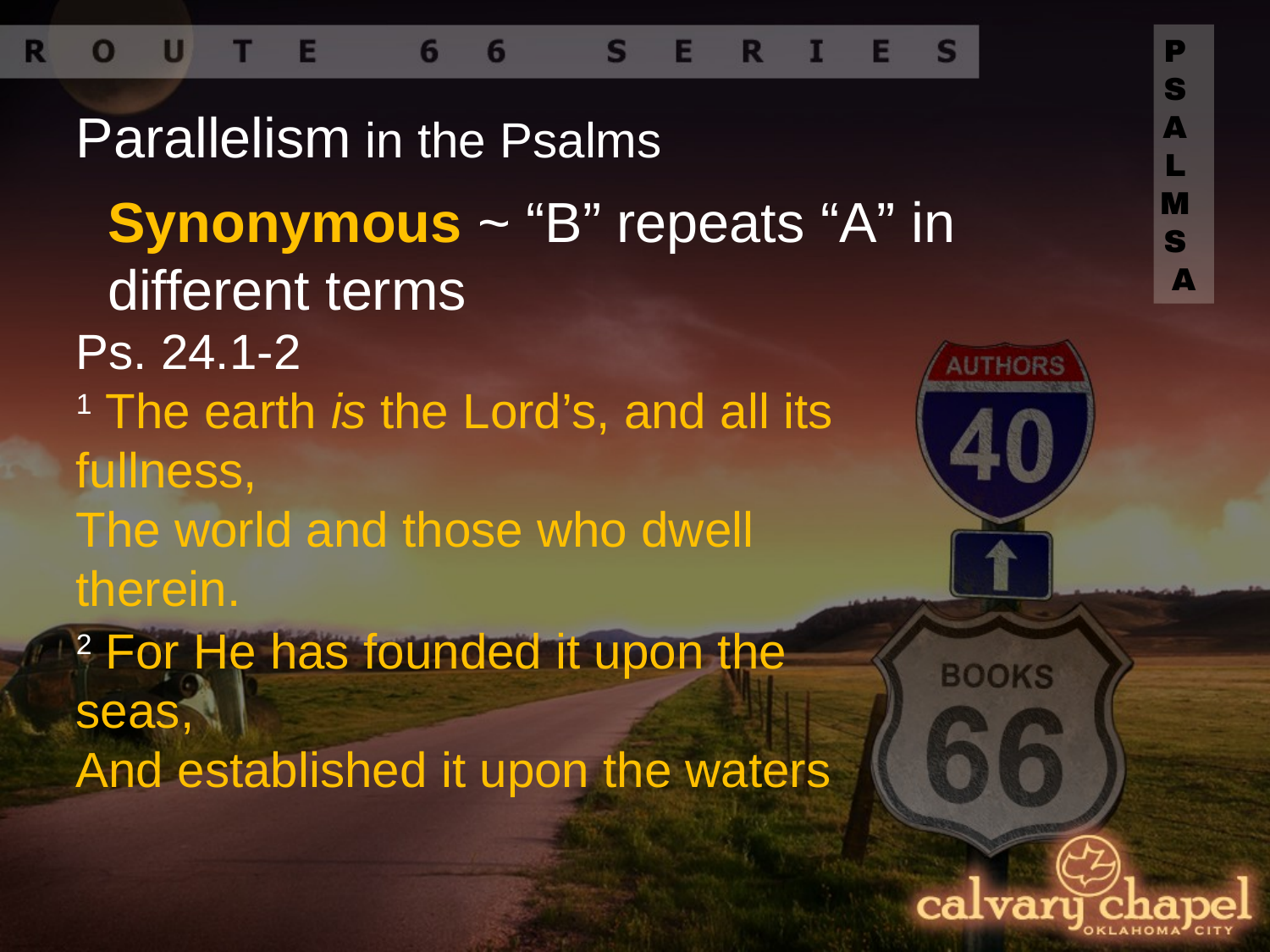

PSALMS A
Parallelism in the Psalms
Synonymous ~ “B” repeats “A” in different terms
Ps. 24.1-2
1 The earth is the Lord’s, and all its fullness,
The world and those who dwell therein.
2 For He has founded it upon the seas,
And established it upon the waters